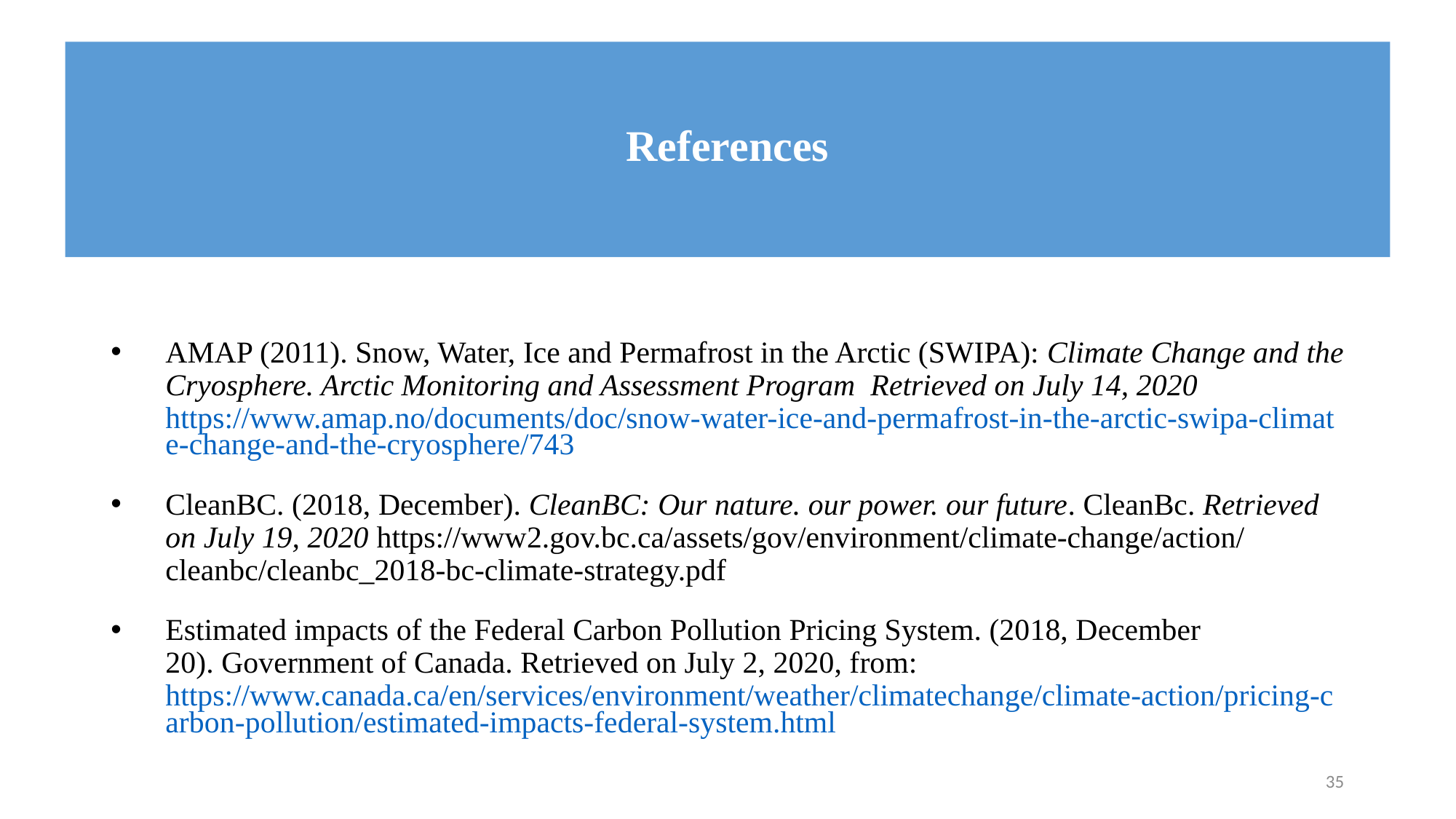

# References
AMAP (2011). Snow, Water, Ice and Permafrost in the Arctic (SWIPA): Climate Change and the Cryosphere. Arctic Monitoring and Assessment Program  Retrieved on July 14, 2020 https://www.amap.no/documents/doc/snow-water-ice-and-permafrost-in-the-arctic-swipa-climate-change-and-the-cryosphere/743
CleanBC. (2018, December). CleanBC: Our nature. our power. our future. CleanBc. Retrieved on July 19, 2020 https://www2.gov.bc.ca/assets/gov/environment/climate-change/action/cleanbc/cleanbc_2018-bc-climate-strategy.pdf
Estimated impacts of the Federal Carbon Pollution Pricing System. (2018, December 20). Government of Canada. Retrieved on July 2, 2020, from: https://www.canada.ca/en/services/environment/weather/climatechange/climate-action/pricing-carbon-pollution/estimated-impacts-federal-system.html
35